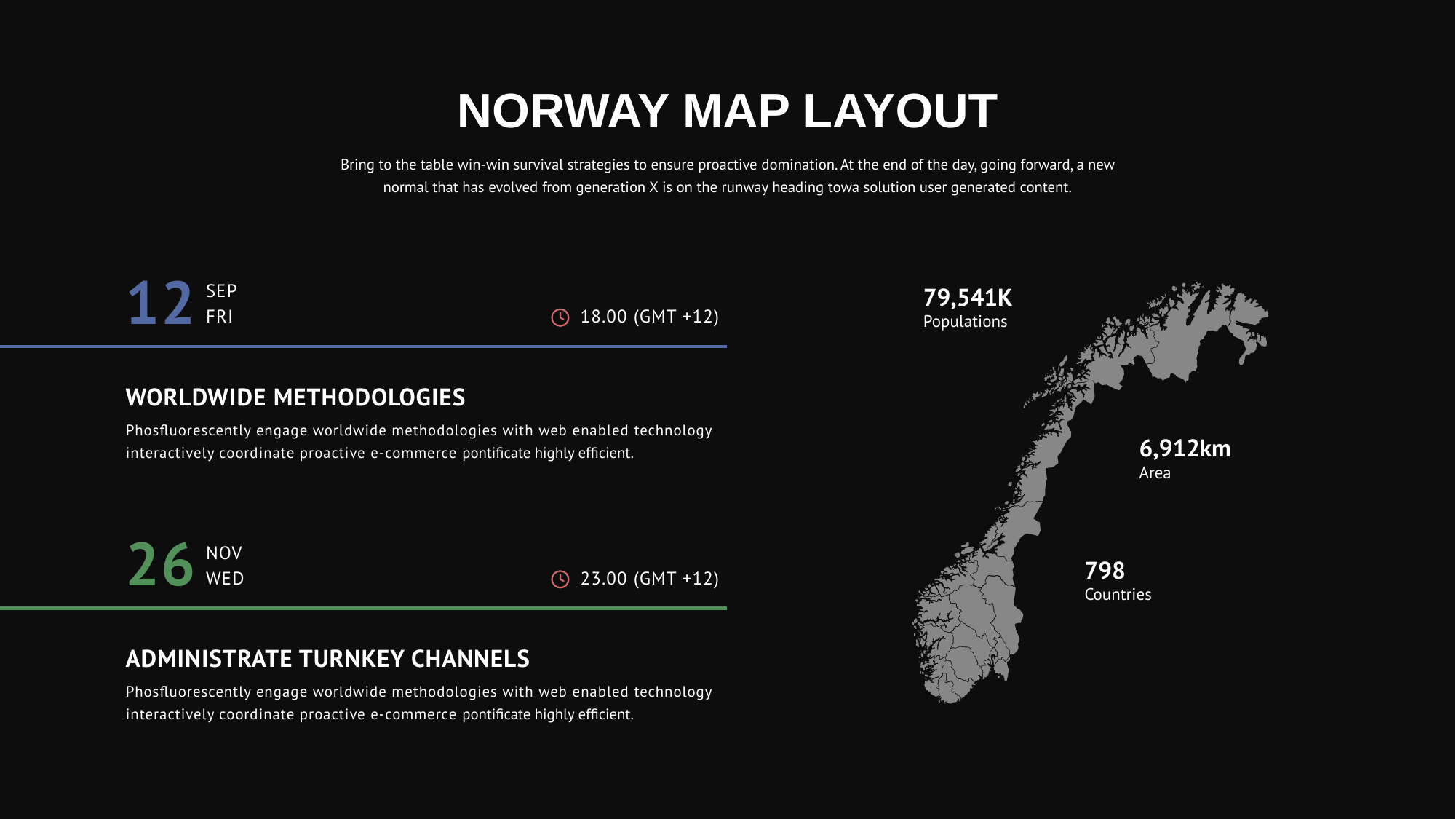

NORWAY MAP LAYOUT
Bring to the table win-win survival strategies to ensure proactive domination. At the end of the day, going forward, a new normal that has evolved from generation X is on the runway heading towa solution user generated content.
12
SEP

79,541K
FRI
18.00 (GMT +12)

Populations

WORLDWIDE METHODOLOGIES
Phosfluorescently engage worldwide methodologies with web enabled technology interactively coordinate proactive e-commerce pontificate highly efficient.
6,912km
Area
26
NOV
798
WED
23.00 (GMT +12)

Countries
ADMINISTRATE TURNKEY CHANNELS
Phosfluorescently engage worldwide methodologies with web enabled technology interactively coordinate proactive e-commerce pontificate highly efficient.